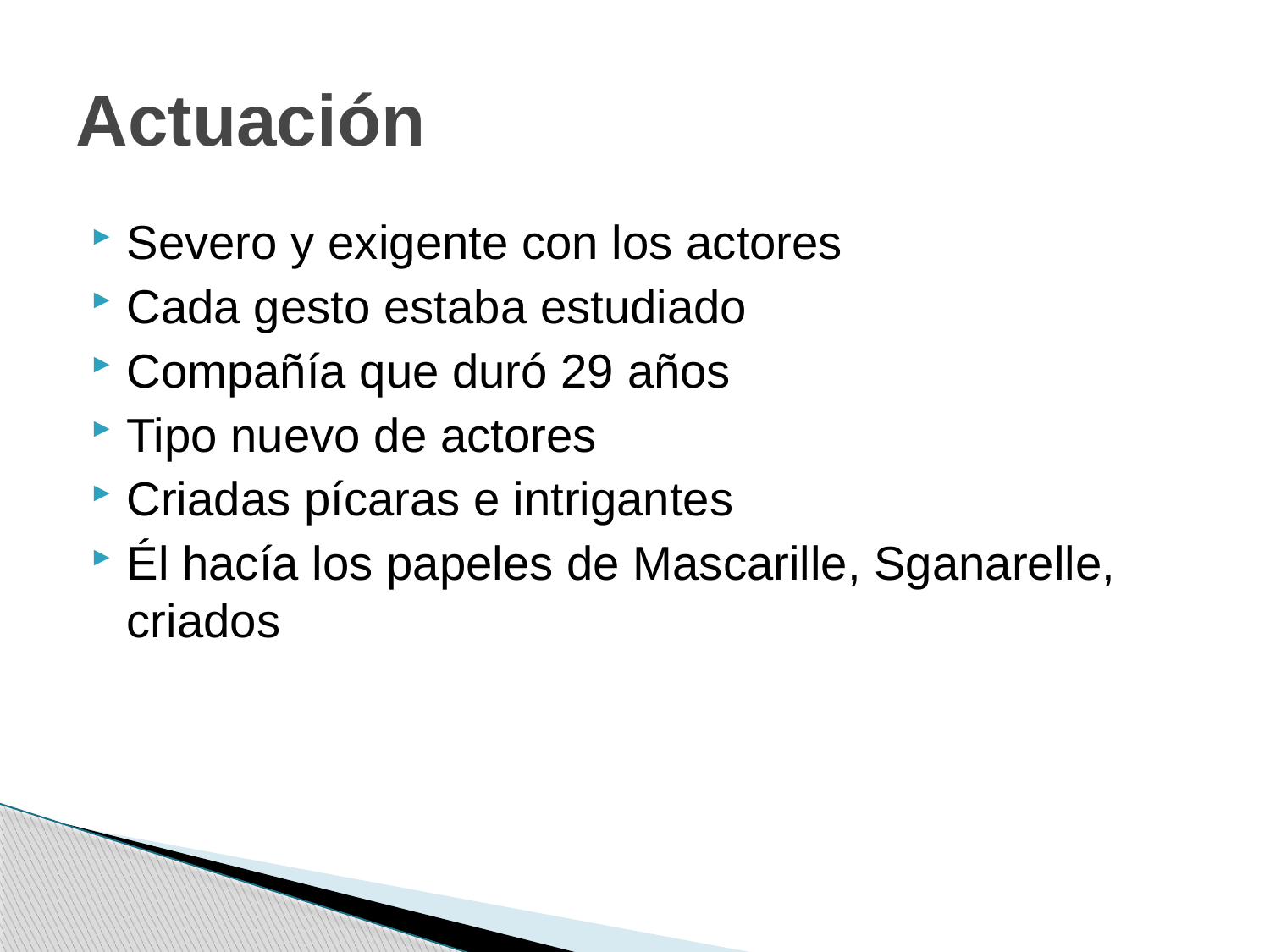

# Actuación
Severo y exigente con los actores
Cada gesto estaba estudiado
Compañía que duró 29 años
Tipo nuevo de actores
Criadas pícaras e intrigantes
Él hacía los papeles de Mascarille, Sganarelle, criados